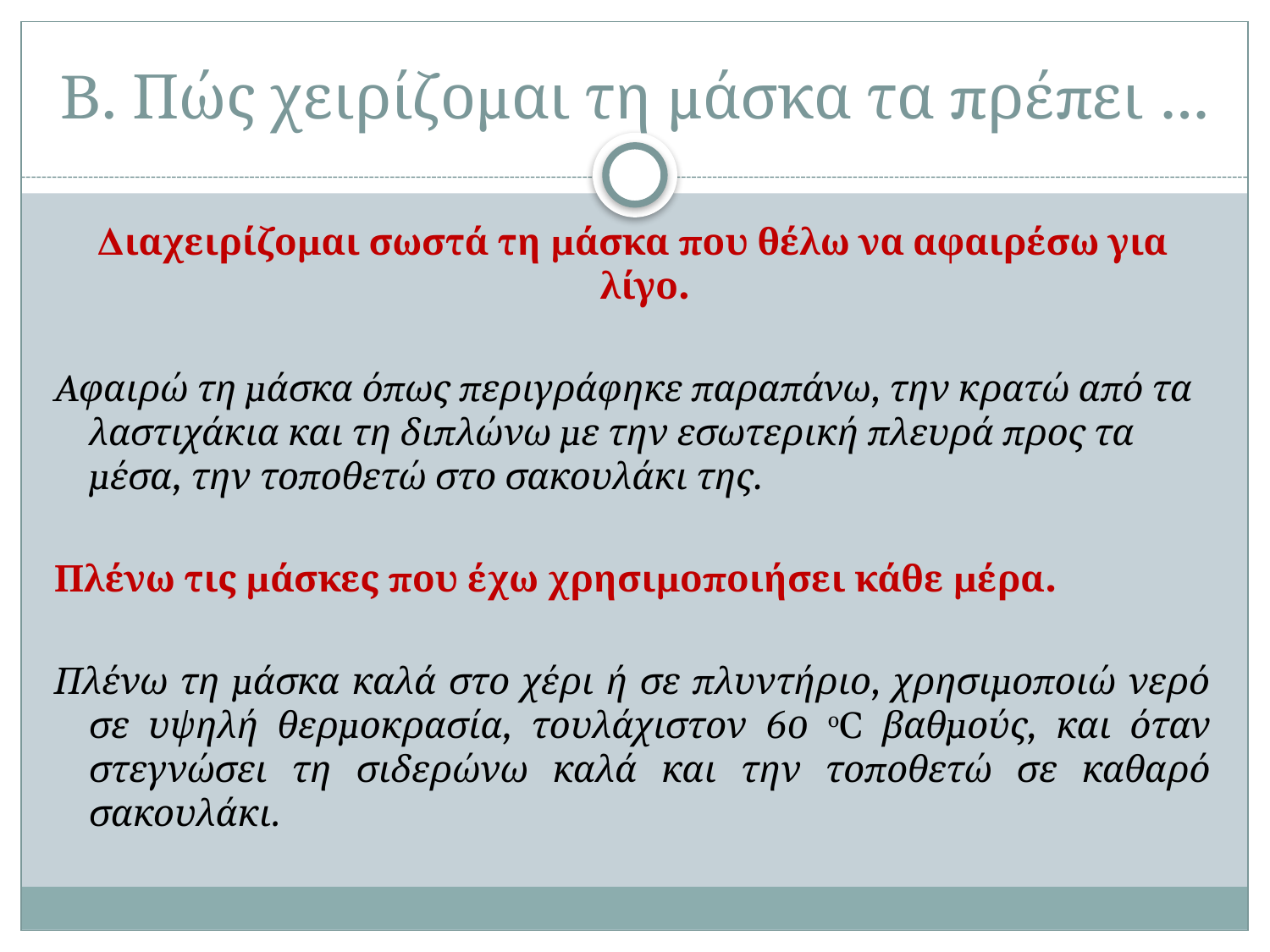

# Β. Πώς χειρίζομαι τη μάσκα τα πρέπει …
Διαχειρίζομαι σωστά τη μάσκα που θέλω να αφαιρέσω για λίγο.

Αφαιρώ τη μάσκα όπως περιγράφηκε παραπάνω, την κρατώ από τα λαστιχάκια και τη διπλώνω με την εσωτερική πλευρά προς τα μέσα, την τοποθετώ στο σακουλάκι της.

Πλένω τις μάσκες που έχω χρησιμοποιήσει κάθε μέρα.

Πλένω τη μάσκα καλά στο χέρι ή σε πλυντήριο, χρησιμοποιώ νερό σε υψηλή θερμοκρασία, τουλάχιστον 60 oC βαθμούς, και όταν στεγνώσει τη σιδερώνω καλά και την τοποθετώ σε καθαρό σακουλάκι.